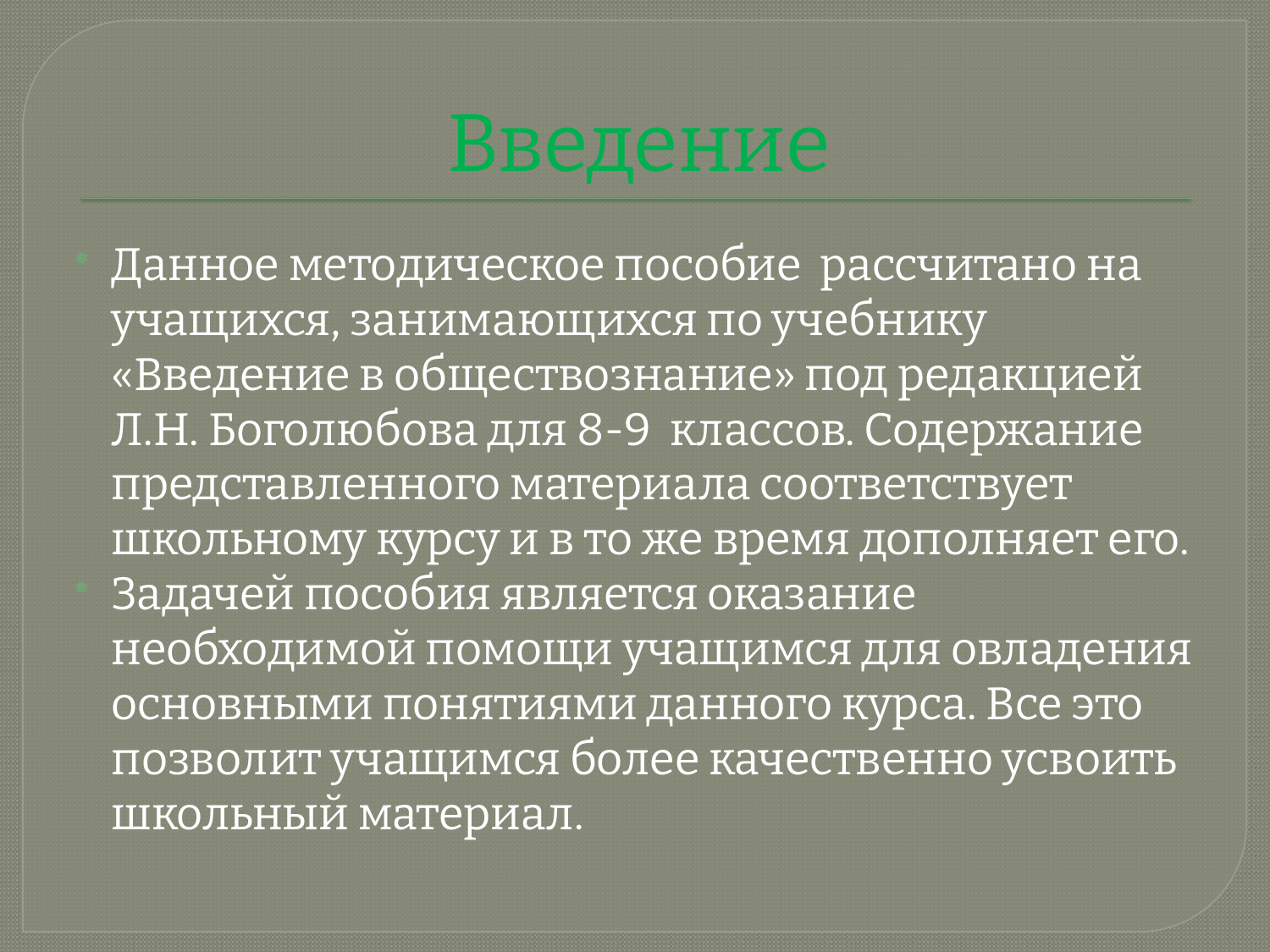

# Введение
Данное методическое пособие  рассчитано на учащихся, занимающихся по учебнику «Введение в обществознание» под редакцией Л.Н. Боголюбова для 8-9  классов. Содержание представленного материала соответствует школьному курсу и в то же время дополняет его.
Задачей пособия является оказание необходимой помощи учащимся для овладения основными понятиями данного курса. Все это позволит учащимся более качественно усвоить школьный материал.